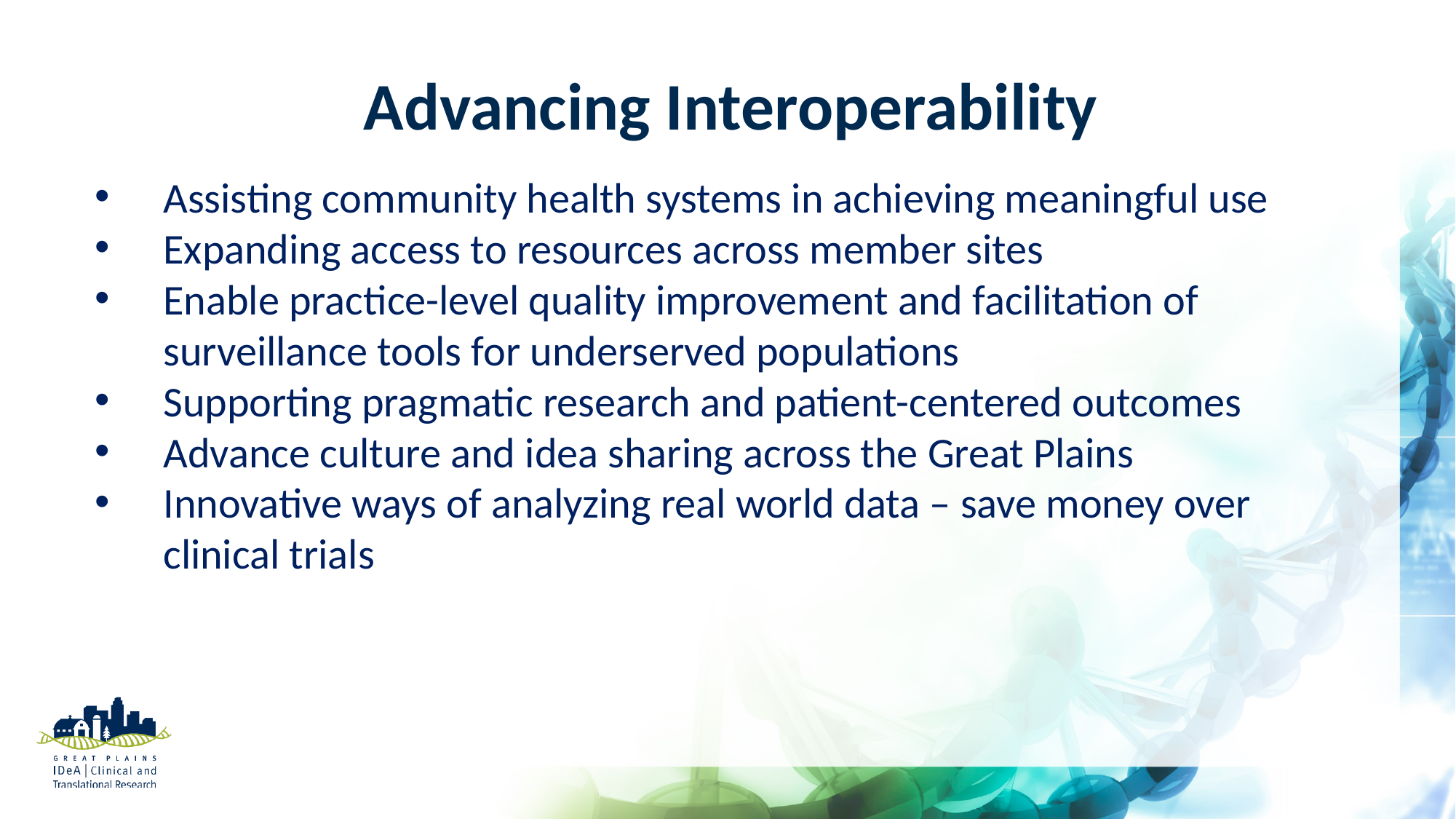

Advancing Interoperability
Assisting community health systems in achieving meaningful use
Expanding access to resources across member sites
Enable practice-level quality improvement and facilitation of surveillance tools for underserved populations
Supporting pragmatic research and patient-centered outcomes
Advance culture and idea sharing across the Great Plains
Innovative ways of analyzing real world data – save money over clinical trials